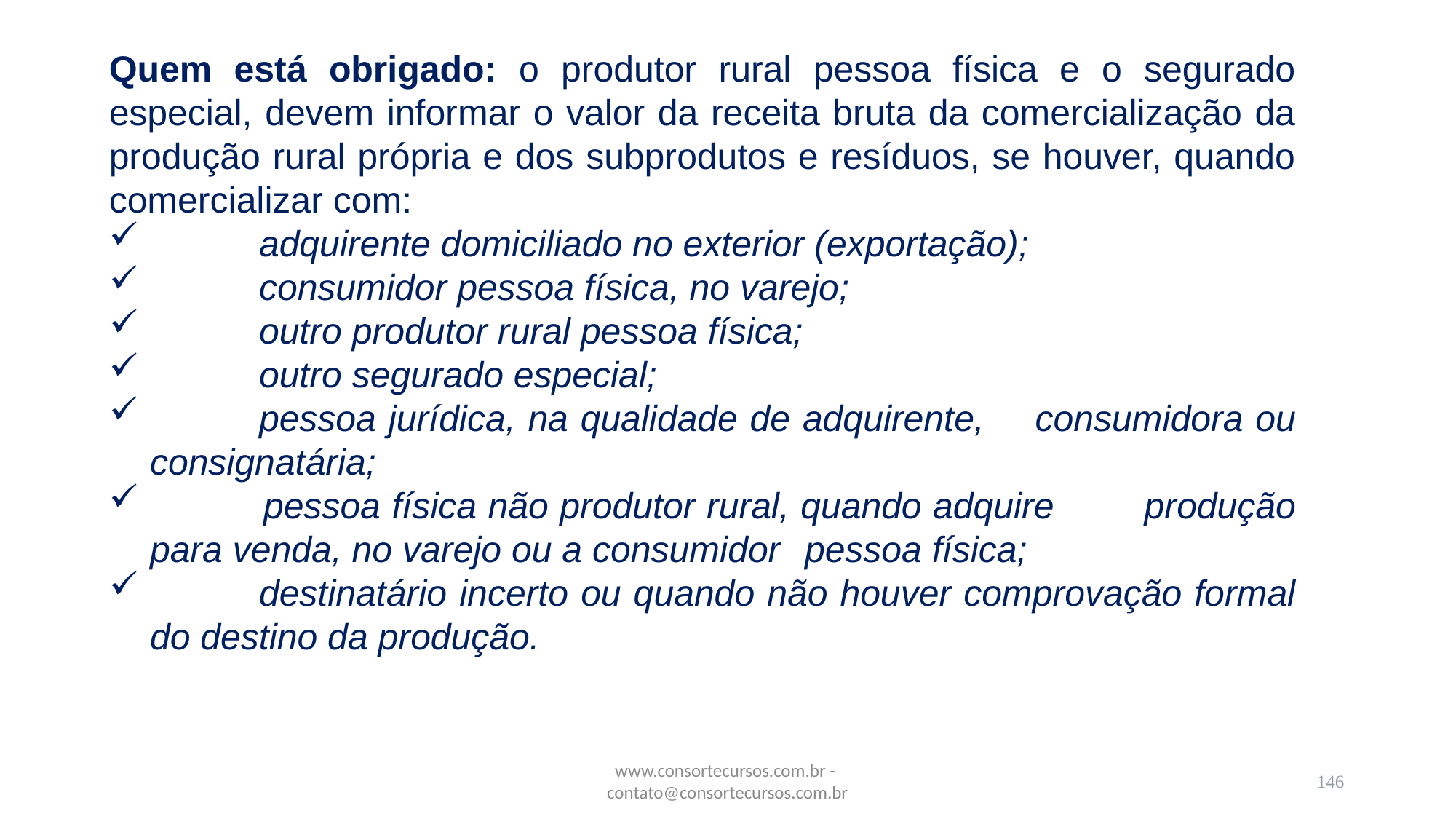

Quem está obrigado: o produtor rural pessoa física e o segurado especial, devem informar o valor da receita bruta da comercialização da produção rural própria e dos subprodutos e resíduos, se houver, quando comercializar com:
	adquirente domiciliado no exterior (exportação);
	consumidor pessoa física, no varejo;
	outro produtor rural pessoa física;
	outro segurado especial;
	pessoa jurídica, na qualidade de adquirente, 	consumidora ou consignatária;
    	pessoa física não produtor rural, quando adquire 	produção para venda, no varejo ou a consumidor 	pessoa física;
	destinatário incerto ou quando não houver comprovação formal do destino da produção.
www.consortecursos.com.br -  contato@consortecursos.com.br
146